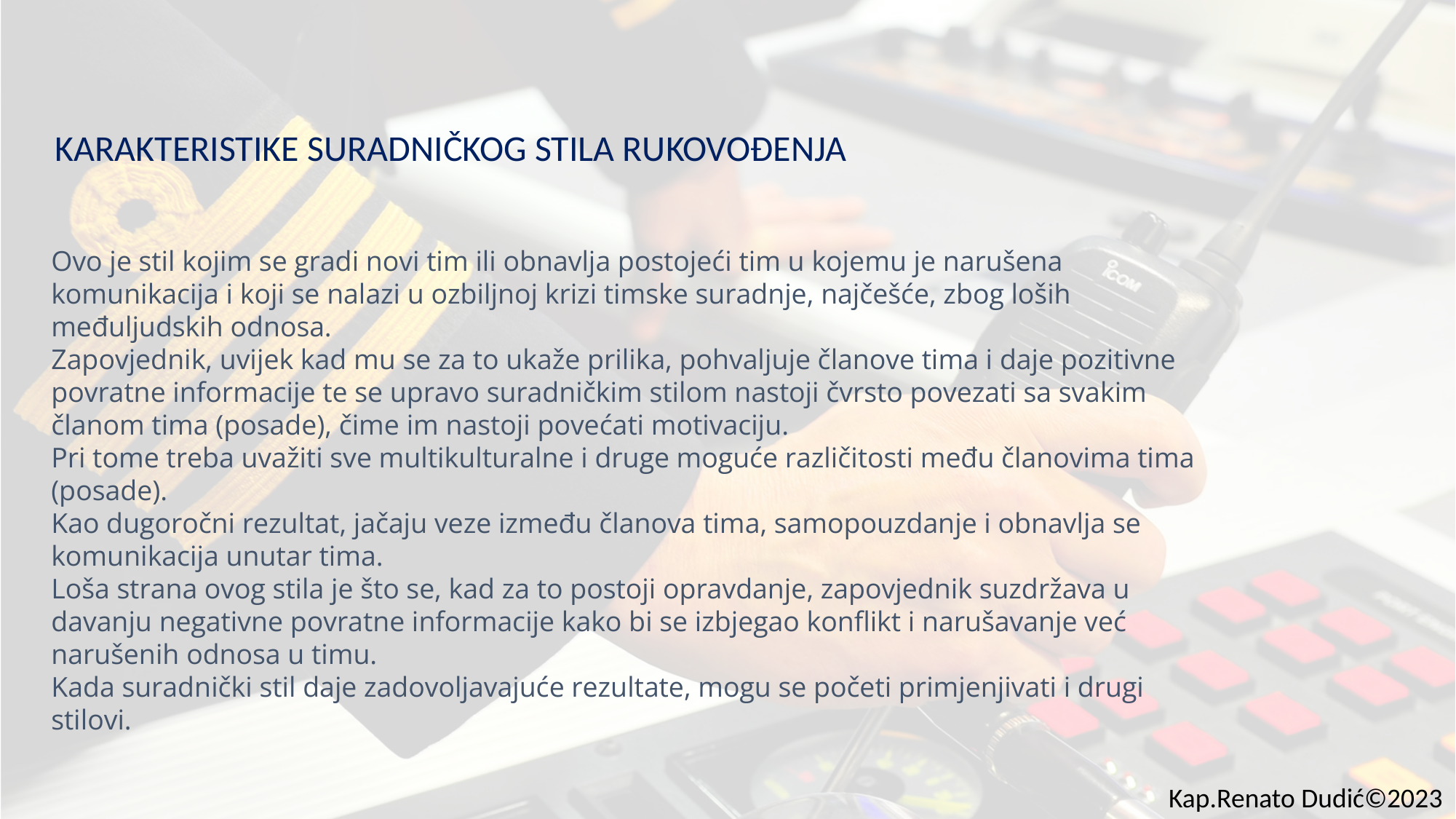

KARAKTERISTIKE SURADNIČKOG STILA RUKOVOĐENJA
Ovo je stil kojim se gradi novi tim ili obnavlja postojeći tim u kojemu je narušena komunikacija i koji se nalazi u ozbiljnoj krizi timske suradnje, najčešće, zbog loših međuljudskih odnosa.
Zapovjednik, uvijek kad mu se za to ukaže prilika, pohvaljuje članove tima i daje pozitivne povratne informacije te se upravo suradničkim stilom nastoji čvrsto povezati sa svakim članom tima (posade), čime im nastoji povećati motivaciju.
Pri tome treba uvažiti sve multikulturalne i druge moguće različitosti među članovima tima (posade).
Kao dugoročni rezultat, jačaju veze između članova tima, samopouzdanje i obnavlja se komunikacija unutar tima.
Loša strana ovog stila je što se, kad za to postoji opravdanje, zapovjednik suzdržava u davanju negativne povratne informacije kako bi se izbjegao konflikt i narušavanje već narušenih odnosa u timu.
Kada suradnički stil daje zadovoljavajuće rezultate, mogu se početi primjenjivati i drugi stilovi.
Kap.Renato Dudić©2023